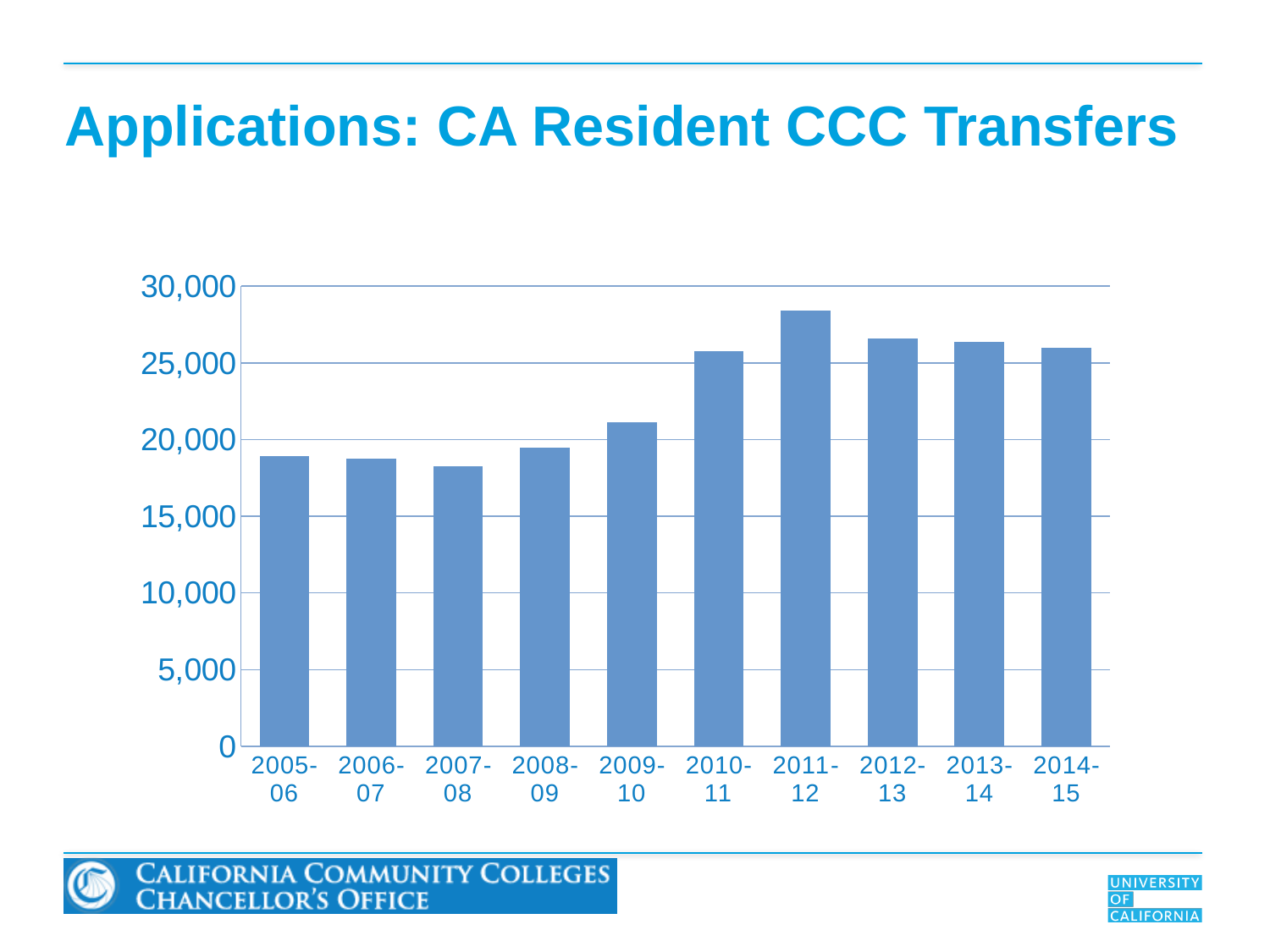

Applications: CA Resident CCC Transfers

### Chart

| Category |  |
|---|---|
| 2005-06 | 18904.0 |
| 2006-07 | 18732.0 |
| 2007-08 | 18259.0 |
| 2008-09 | 19476.0 |
| 2009-10 | 21104.0 |
| 2010-11 | 25785.0 |
| 2011-12 | 28412.0 |
| 2012-13 | 26607.0 |
| 2013-14 | 26381.0 |
| 2014-15 | 25991.0 |